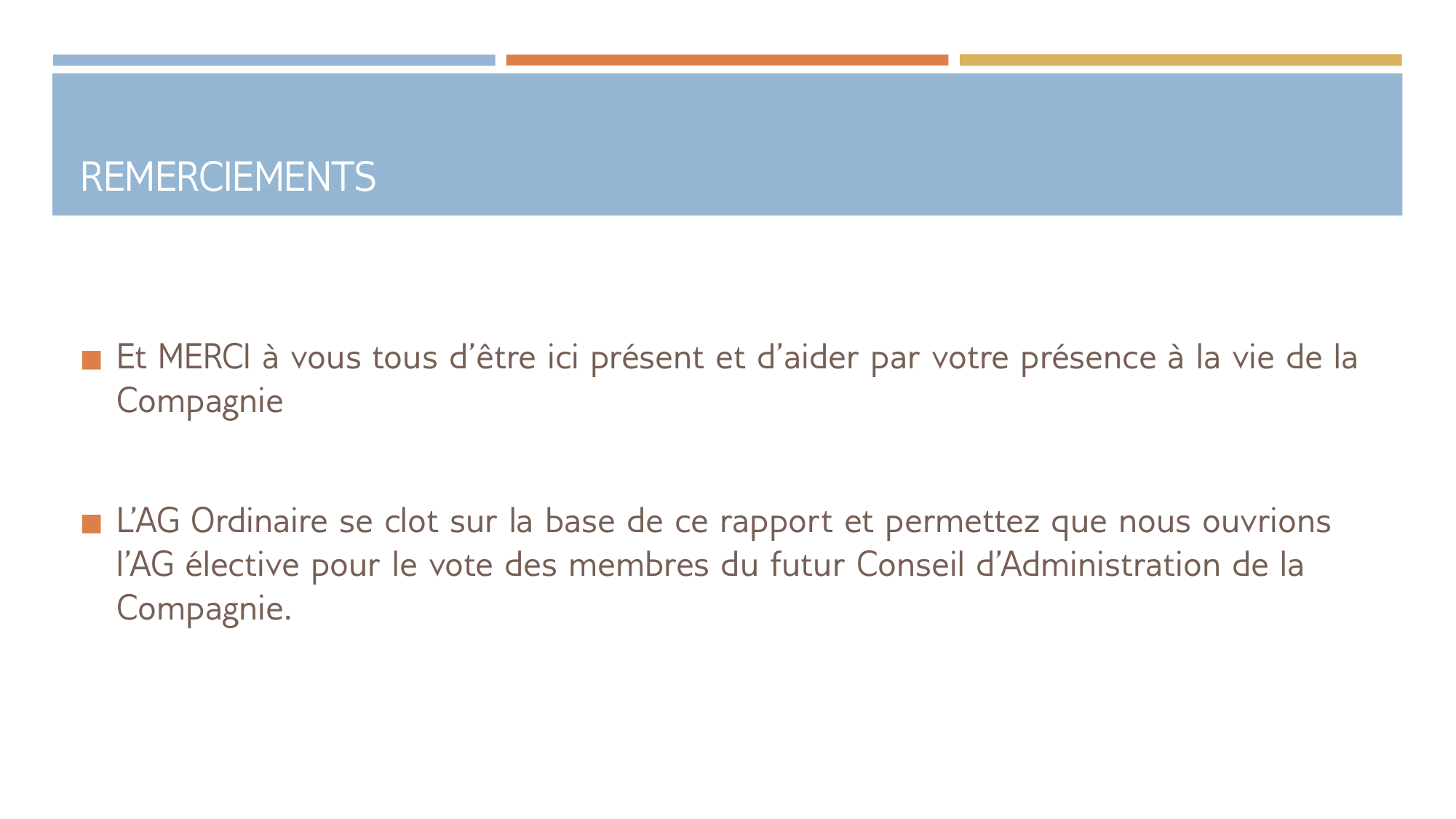

# REMERCIEMENTS
Et MERCI à vous tous d’être ici présent et d’aider par votre présence à la vie de la Compagnie

L’AG Ordinaire se clot sur la base de ce rapport et permettez que nous ouvrions l’AG élective pour le vote des membres du futur Conseil d’Administration de la Compagnie.